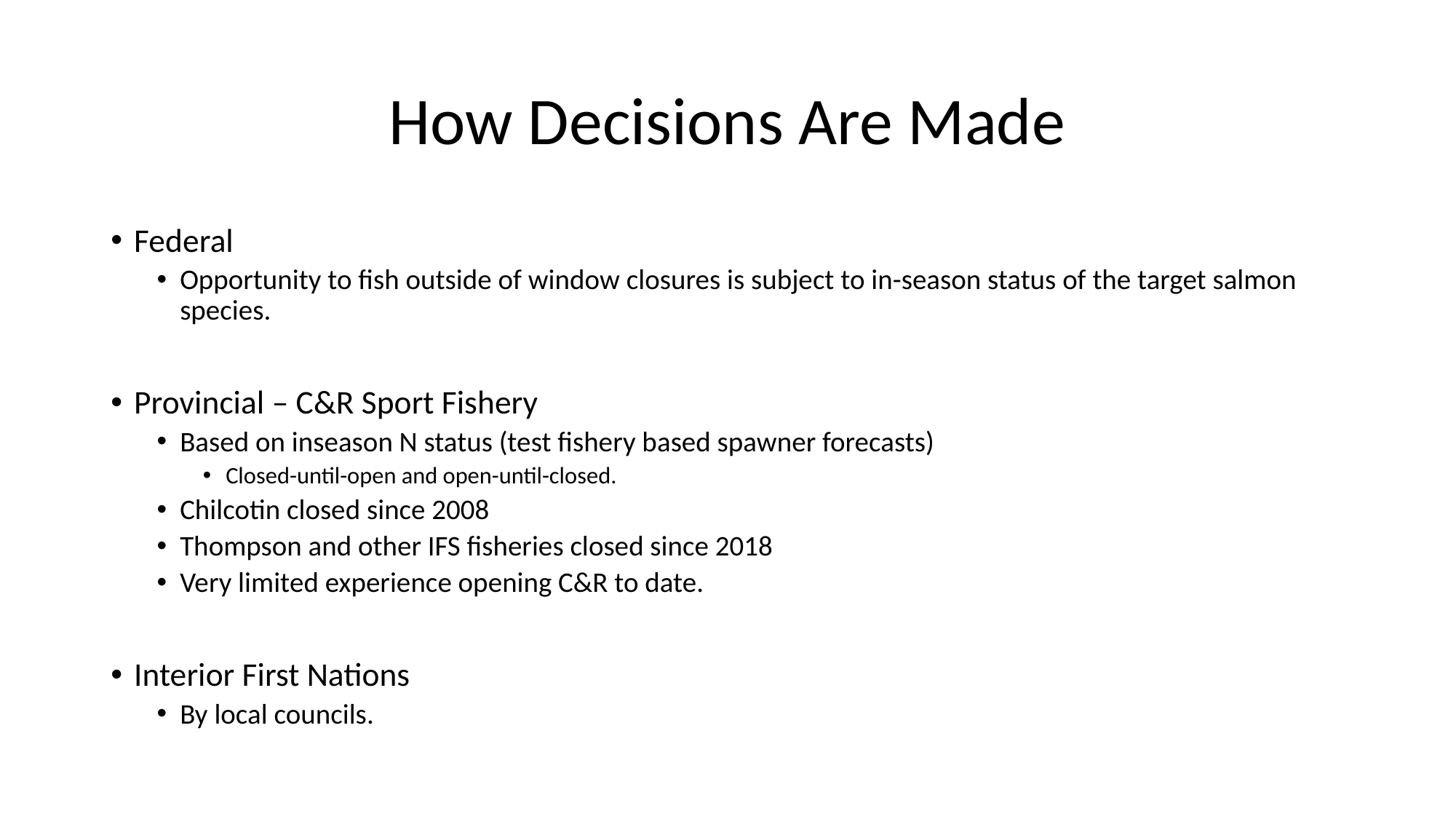

# How Decisions Are Made
Federal
Opportunity to fish outside of window closures is subject to in-season status of the target salmon species.

Provincial – C&R Sport Fishery
Based on inseason N status (test fishery based spawner forecasts)
Closed-until-open and open-until-closed.
Chilcotin closed since 2008
Thompson and other IFS fisheries closed since 2018
Very limited experience opening C&R to date.

Interior First Nations
By local councils.